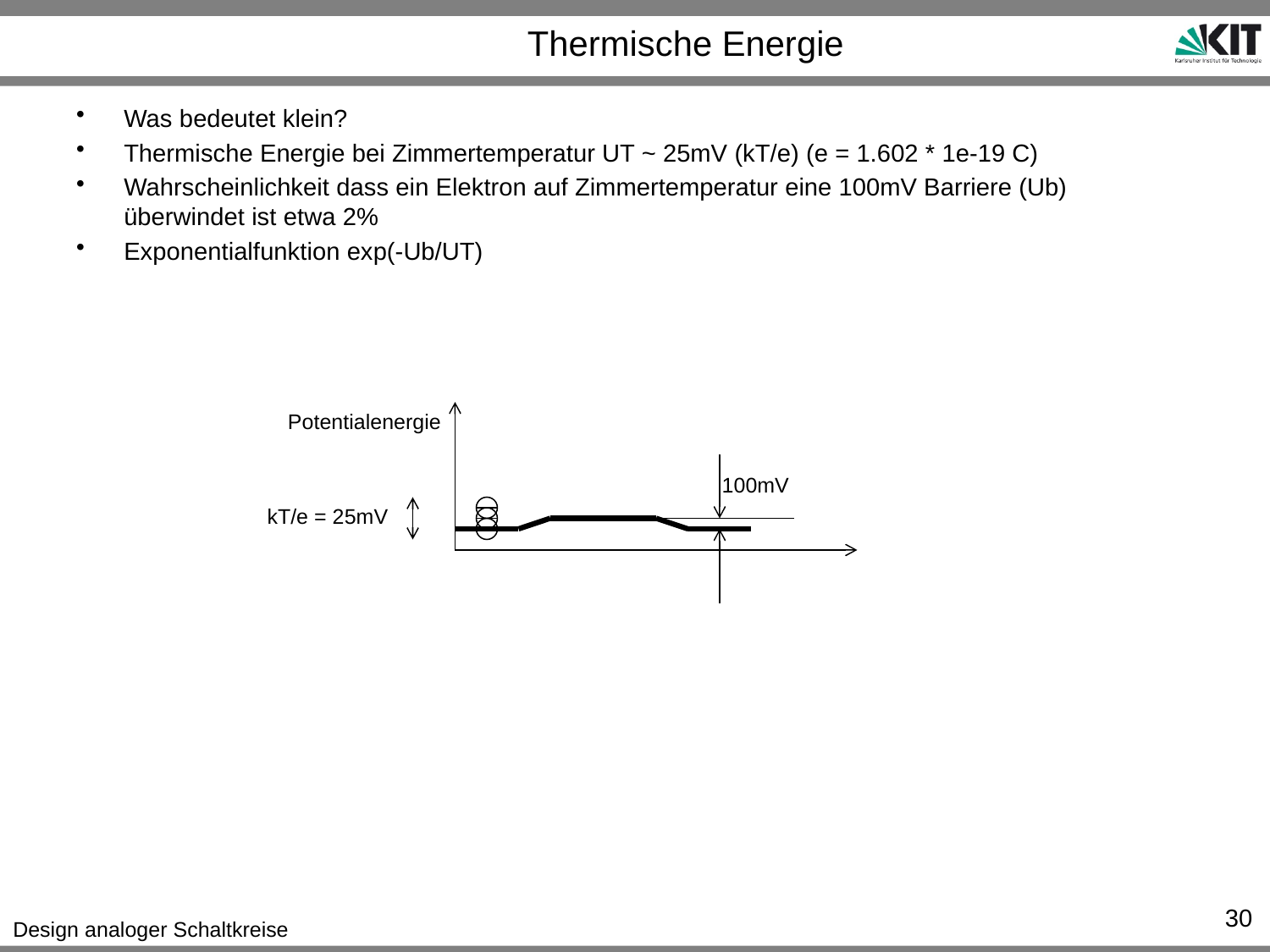

# Thermische Energie
Was bedeutet klein?
Thermische Energie bei Zimmertemperatur UT ~ 25mV (kT/e) (e = 1.602 * 1e-19 C)
Wahrscheinlichkeit dass ein Elektron auf Zimmertemperatur eine 100mV Barriere (Ub) überwindet ist etwa 2%
Exponentialfunktion exp(-Ub/UT)
Potentialenergie
100mV
kT/e = 25mV

30